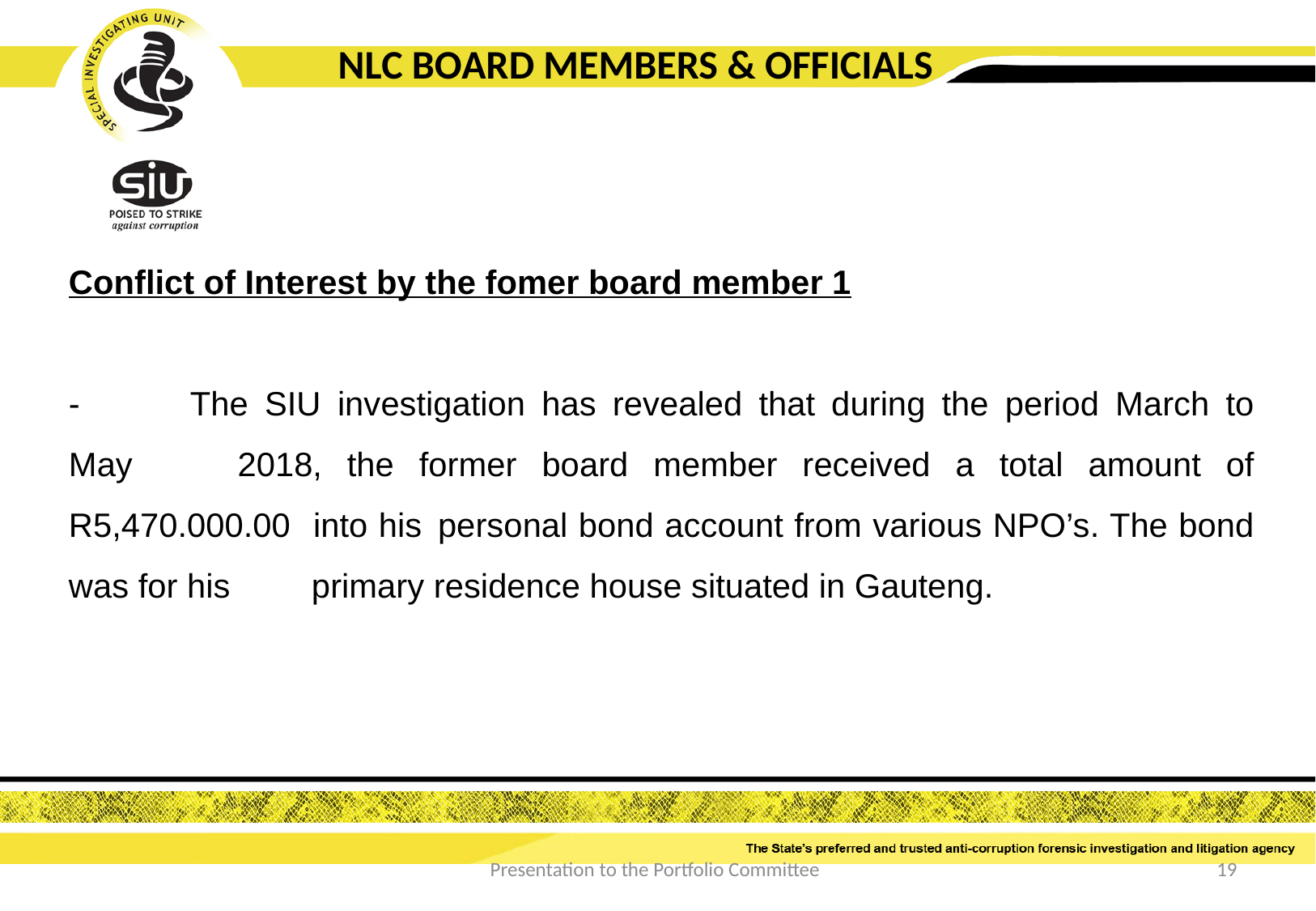

NLC BOARD MEMBERS & OFFICIALS

Conflict of Interest by the fomer board member 1

-	The SIU investigation has revealed that during the period March to May   	2018, the former board member received a total amount of R5,470.000.00 	into his 	personal bond account from various NPO’s. The bond was for his 	primary residence house situated in Gauteng.
Presentation to the Portfolio Committee
19